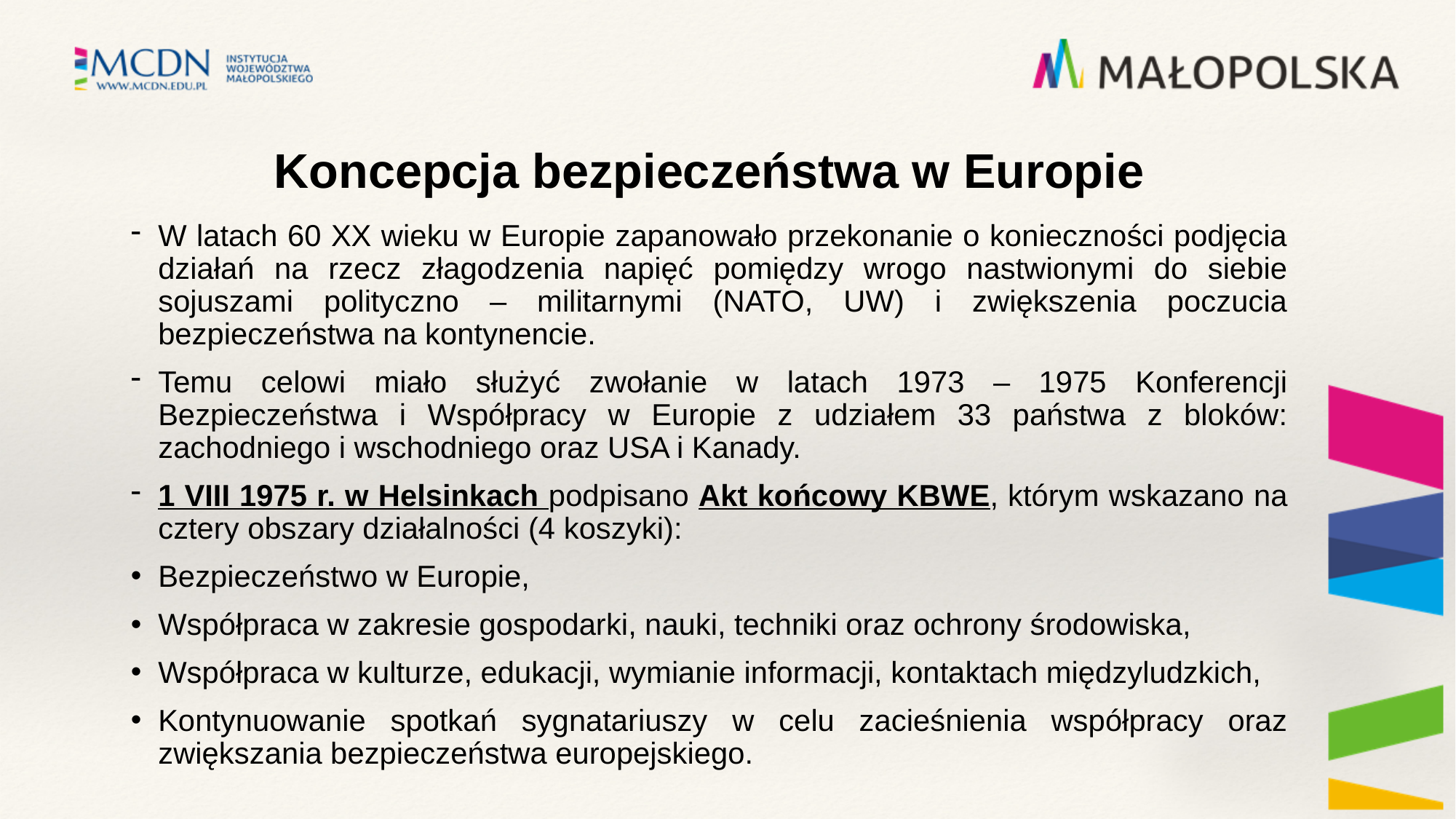

# Koncepcja bezpieczeństwa w Europie
W latach 60 XX wieku w Europie zapanowało przekonanie o konieczności podjęcia działań na rzecz złagodzenia napięć pomiędzy wrogo nastwionymi do siebie sojuszami polityczno – militarnymi (NATO, UW) i zwiększenia poczucia bezpieczeństwa na kontynencie.
Temu celowi miało służyć zwołanie w latach 1973 – 1975 Konferencji Bezpieczeństwa i Współpracy w Europie z udziałem 33 państwa z bloków: zachodniego i wschodniego oraz USA i Kanady.
1 VIII 1975 r. w Helsinkach podpisano Akt końcowy KBWE, którym wskazano na cztery obszary działalności (4 koszyki):
Bezpieczeństwo w Europie,
Współpraca w zakresie gospodarki, nauki, techniki oraz ochrony środowiska,
Współpraca w kulturze, edukacji, wymianie informacji, kontaktach międzyludzkich,
Kontynuowanie spotkań sygnatariuszy w celu zacieśnienia współpracy oraz zwiększania bezpieczeństwa europejskiego.